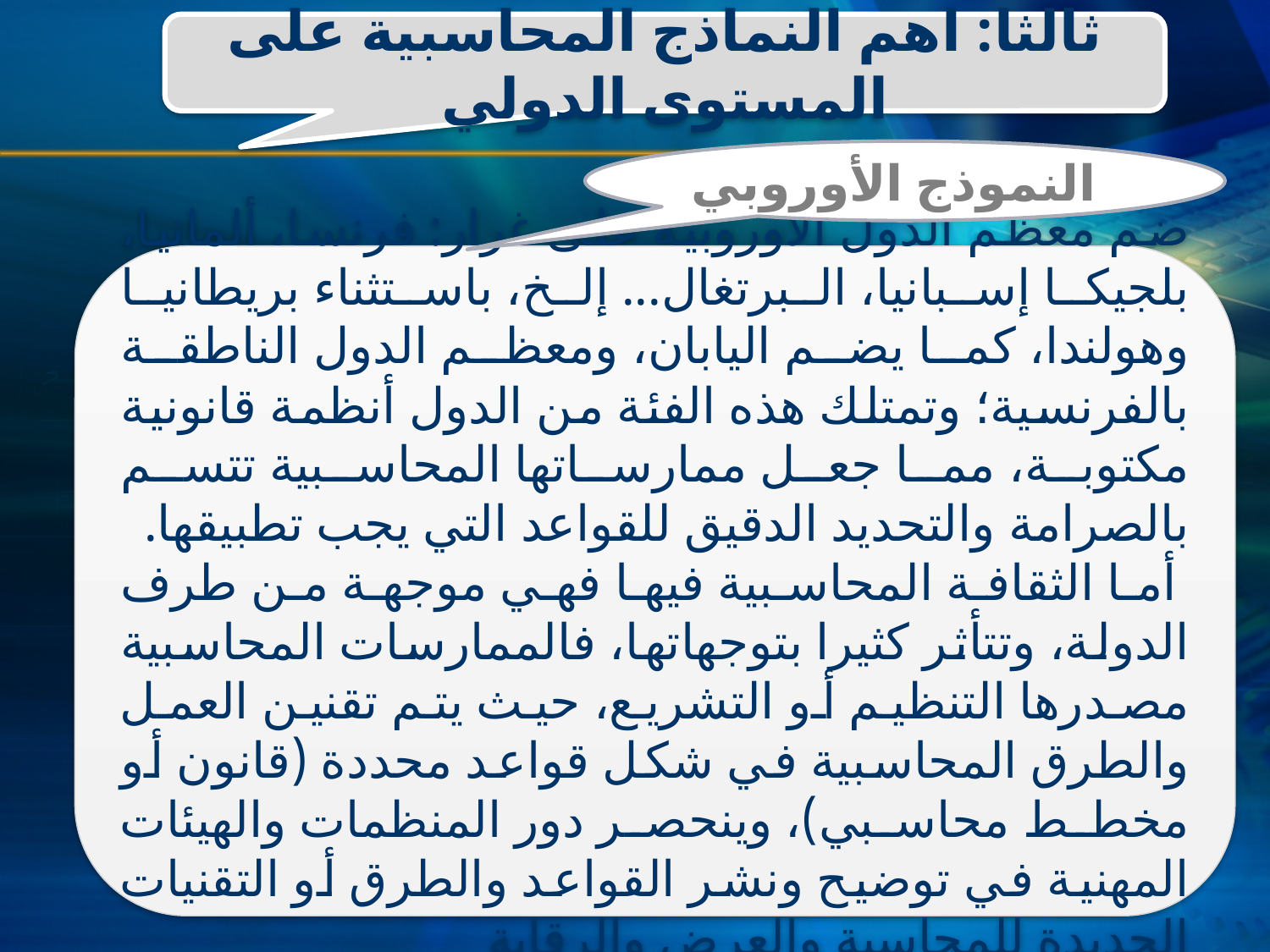

ثالثا: اهم النماذج المحاسبية على المستوى الدولي

النموذج الأوروبي
ضم معظم الدول الأوروبیة على غرار: فرنسا، ألمانیا، بلجیكا إسبانیا، البرتغال... إلخ، باستثناء بریطانیا وھولندا، كما یضم الیابان، ومعظم الدول الناطقة بالفرنسیة؛ وتمتلك ھذه الفئة من الدول أنظمة قانونیة مكتوبة، مما جعل ممارساتھا المحاسبیة تتسم بالصرامة والتحدید الدقیق للقواعد التي یجب تطبیقھا.
 أما الثقافة المحاسبیة فیھا فھي موجھة من طرف الدولة، وتتأثر كثیرا بتوجھاتھا، فالممارسات المحاسبیة مصدرھا التنظیم أو التشریع، حیث یتم تقنین العمل والطرق المحاسبیة في شكل قواعد محددة (قانون أو مخطط محاسبي)، وینحصر دور المنظمات والھیئات المھنیة في توضیح ونشر القواعد والطرق أو التقنیات الجدیدة للمحاسبة والعرض والرقابة